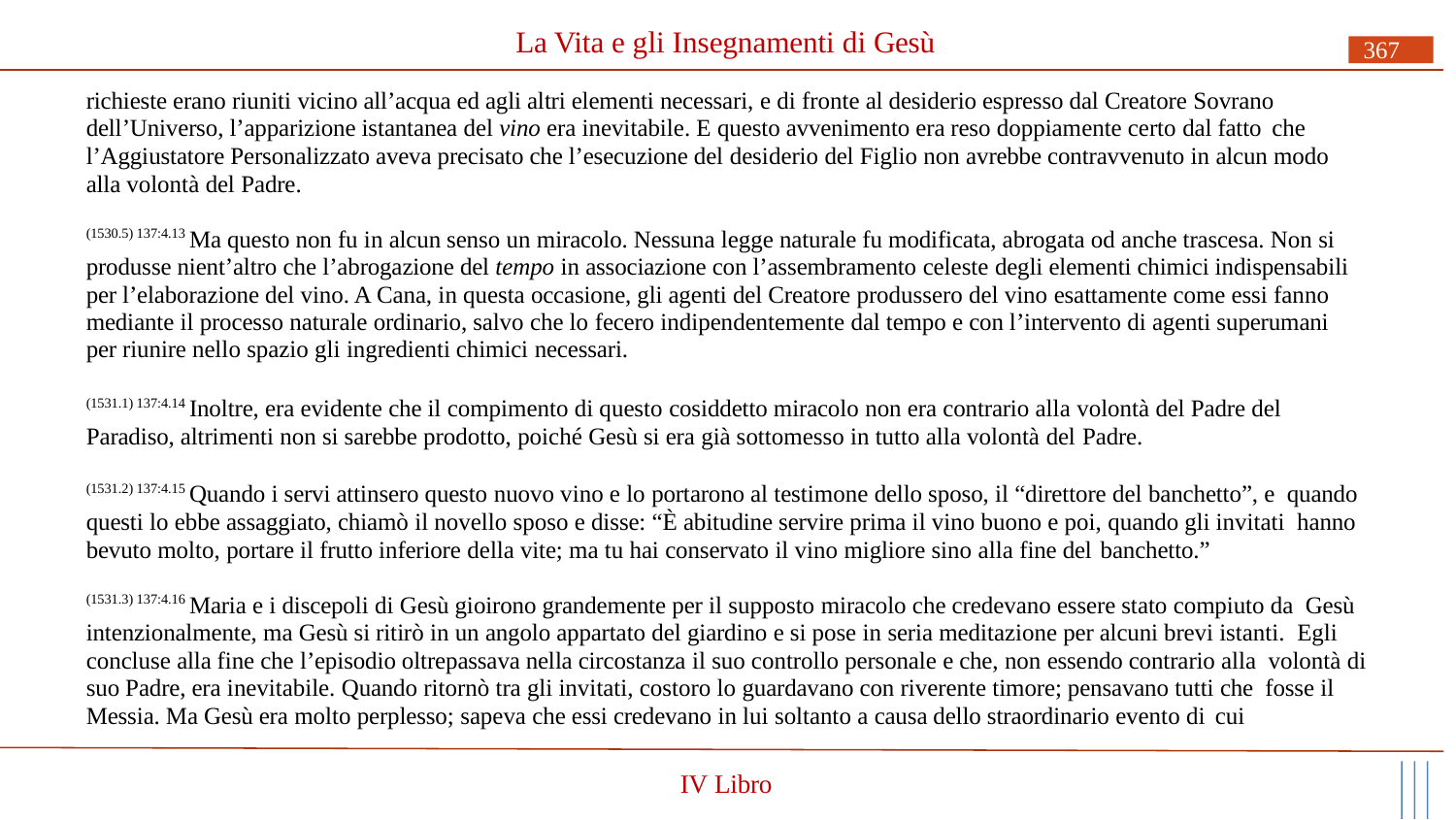

# La Vita e gli Insegnamenti di Gesù
367

richieste erano riuniti vicino all’acqua ed agli altri elementi necessari, e di fronte al desiderio espresso dal Creatore Sovrano  dell’Universo, l’apparizione istantanea del vino era inevitabile. E questo avvenimento era reso doppiamente certo dal fatto che
l’Aggiustatore Personalizzato aveva precisato che l’esecuzione del desiderio del Figlio non avrebbe contravvenuto in alcun modo  alla volontà del Padre.

(1530.5) 137:4.13 Ma questo non fu in alcun senso un miracolo. Nessuna legge naturale fu modificata, abrogata od anche trascesa. Non si  produsse nient’altro che l’abrogazione del tempo in associazione con l’assembramento celeste degli elementi chimici indispensabili  per l’elaborazione del vino. A Cana, in questa occasione, gli agenti del Creatore produssero del vino esattamente come essi fanno  mediante il processo naturale ordinario, salvo che lo fecero indipendentemente dal tempo e con l’intervento di agenti superumani  per riunire nello spazio gli ingredienti chimici necessari.

(1531.1) 137:4.14 Inoltre, era evidente che il compimento di questo cosiddetto miracolo non era contrario alla volontà del Padre del  Paradiso, altrimenti non si sarebbe prodotto, poiché Gesù si era già sottomesso in tutto alla volontà del Padre.

(1531.2) 137:4.15 Quando i servi attinsero questo nuovo vino e lo portarono al testimone dello sposo, il “direttore del banchetto”, e  quando questi lo ebbe assaggiato, chiamò il novello sposo e disse: “È abitudine servire prima il vino buono e poi, quando gli invitati  hanno bevuto molto, portare il frutto inferiore della vite; ma tu hai conservato il vino migliore sino alla fine del banchetto.”

(1531.3) 137:4.16 Maria e i discepoli di Gesù gioirono grandemente per il supposto miracolo che credevano essere stato compiuto da  Gesù intenzionalmente, ma Gesù si ritirò in un angolo appartato del giardino e si pose in seria meditazione per alcuni brevi istanti.  Egli concluse alla fine che l’episodio oltrepassava nella circostanza il suo controllo personale e che, non essendo contrario alla  volontà di suo Padre, era inevitabile. Quando ritornò tra gli invitati, costoro lo guardavano con riverente timore; pensavano tutti che  fosse il Messia. Ma Gesù era molto perplesso; sapeva che essi credevano in lui soltanto a causa dello straordinario evento di cui

IV Libro